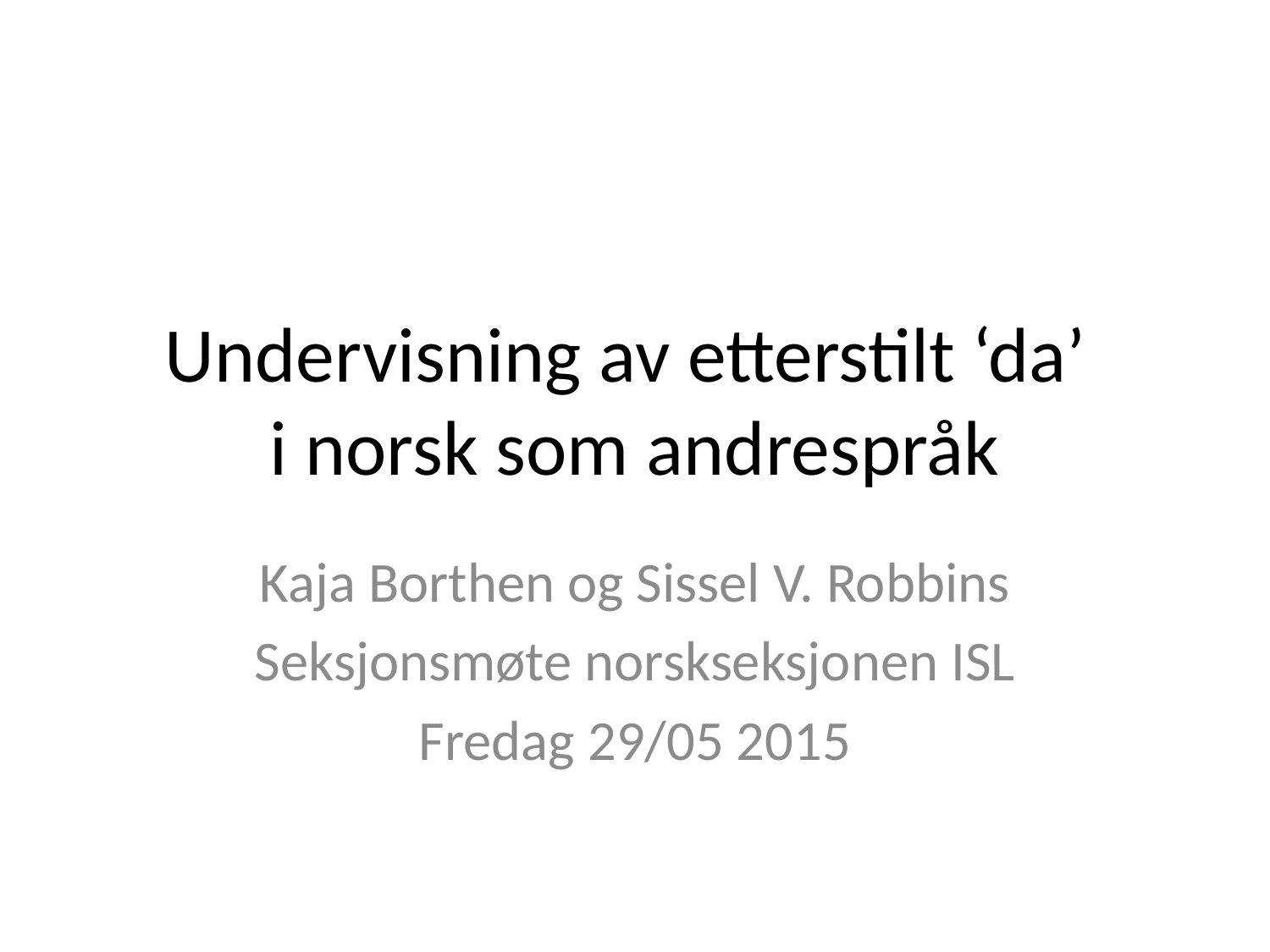

# Undervisning av etterstilt ‘da’ i norsk som andrespråk
Kaja Borthen og Sissel V. Robbins
Seksjonsmøte norskseksjonen ISL
Fredag 29/05 2015